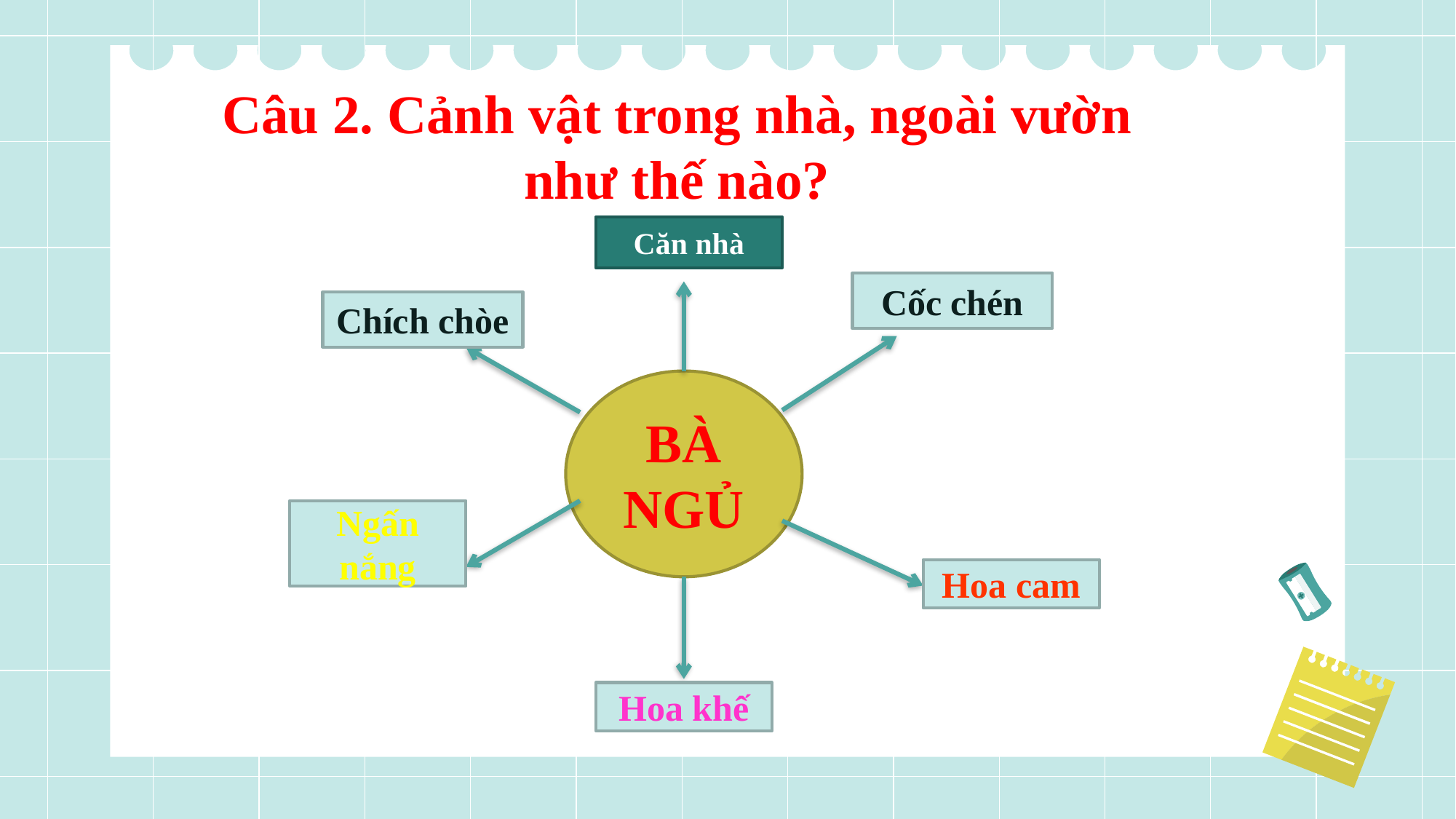

Câu 2. Cảnh vật trong nhà, ngoài vườn
như thế nào?
Căn nhà
Cốc chén
Chích chòe
BÀ NGỦ
Ngấn nắng
Hoa cam

Hoa khế